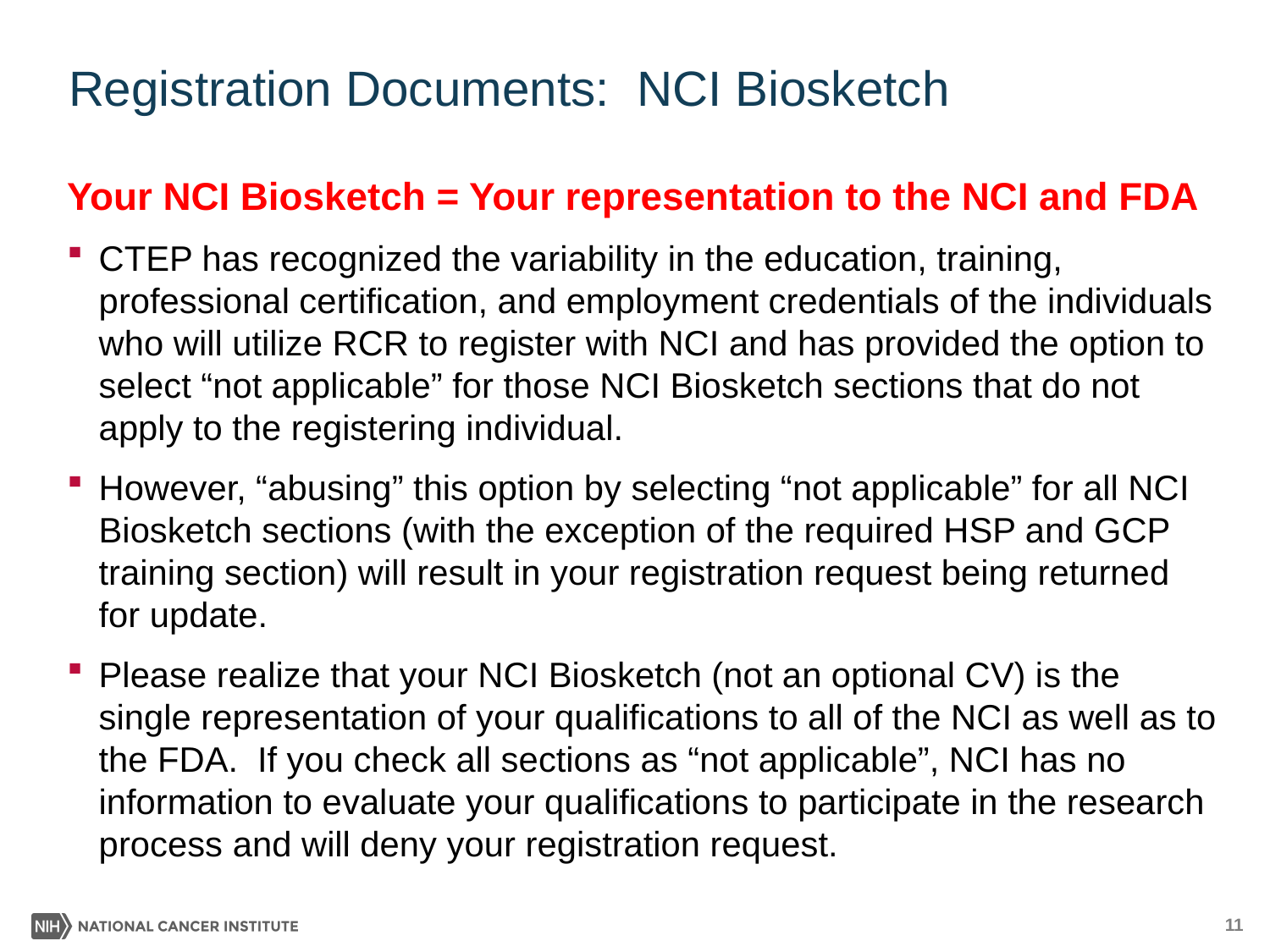

# Registration Documents:  NCI Biosketch
Your NCI Biosketch = Your representation to the NCI and FDA
CTEP has recognized the variability in the education, training, professional certification, and employment credentials of the individuals who will utilize RCR to register with NCI and has provided the option to select “not applicable” for those NCI Biosketch sections that do not apply to the registering individual.
However, “abusing” this option by selecting “not applicable” for all NCI Biosketch sections (with the exception of the required HSP and GCP training section) will result in your registration request being returned for update.
Please realize that your NCI Biosketch (not an optional CV) is the single representation of your qualifications to all of the NCI as well as to the FDA.  If you check all sections as “not applicable”, NCI has no information to evaluate your qualifications to participate in the research process and will deny your registration request.